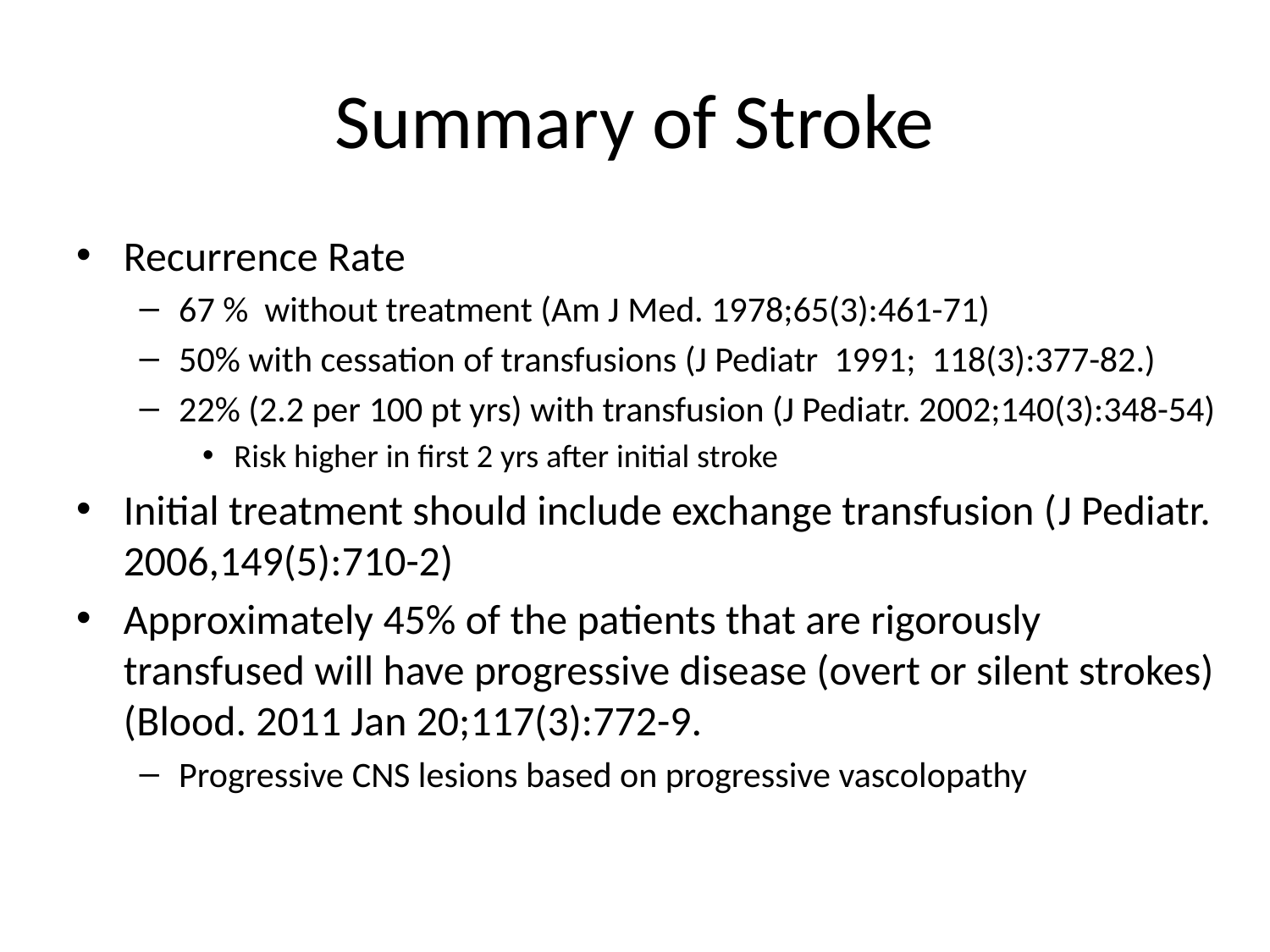

# Summary of Stroke
Recurrence Rate
67 %  without treatment (Am J Med. 1978;65(3):461-71)
50% with cessation of transfusions (J Pediatr  1991;  118(3):377-82.)
22% (2.2 per 100 pt yrs) with transfusion (J Pediatr. 2002;140(3):348-54)
Risk higher in first 2 yrs after initial stroke
Initial treatment should include exchange transfusion (J Pediatr. 2006,149(5):710-2)
Approximately 45% of the patients that are rigorously transfused will have progressive disease (overt or silent strokes) (Blood. 2011 Jan 20;117(3):772-9.
Progressive CNS lesions based on progressive vascolopathy